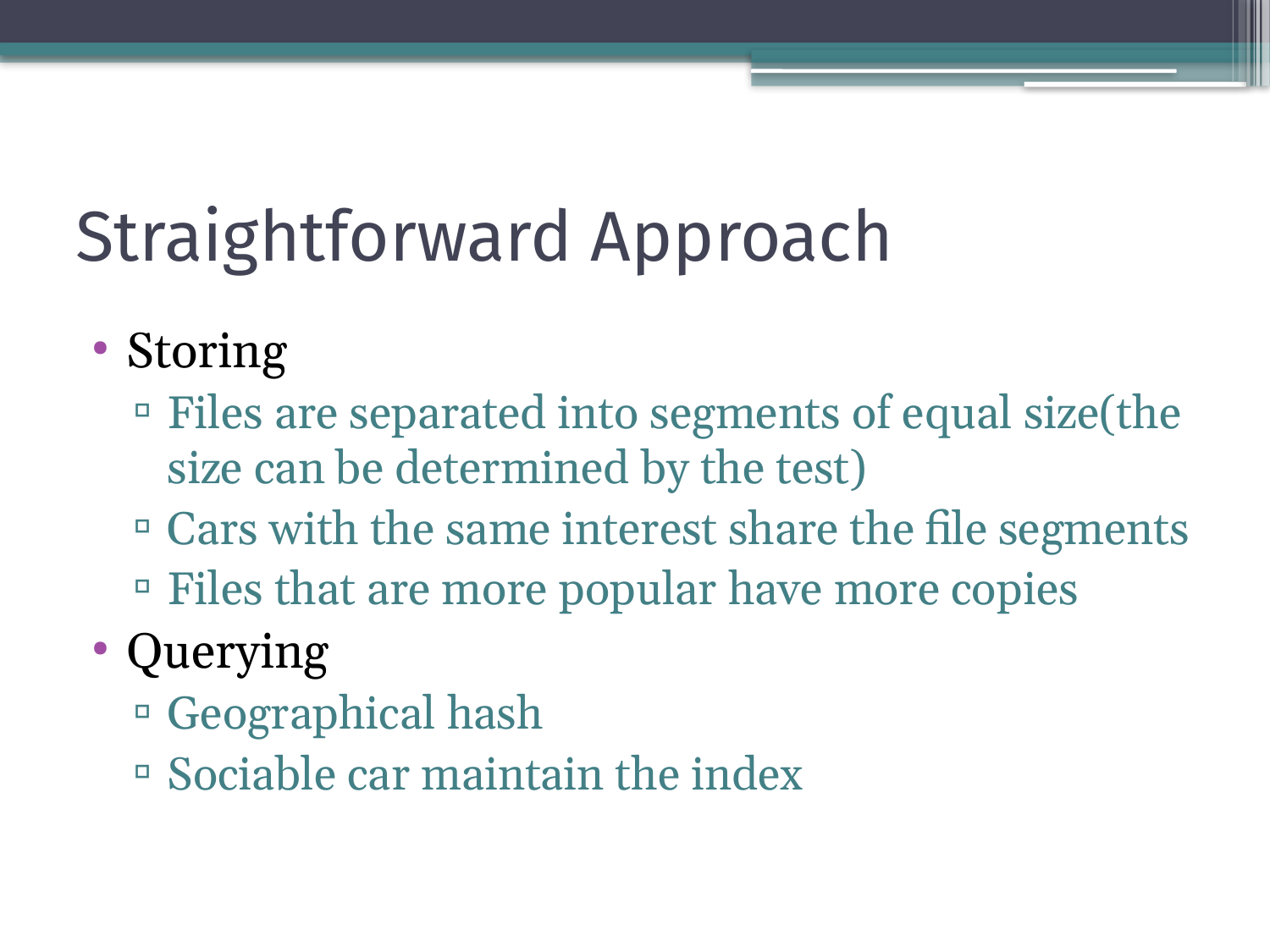

# Straightforward Approach
Storing
Files are separated into segments of equal size(the size can be determined by the test)
Cars with the same interest share the file segments
Files that are more popular have more copies
Querying
Geographical hash
Sociable car maintain the index